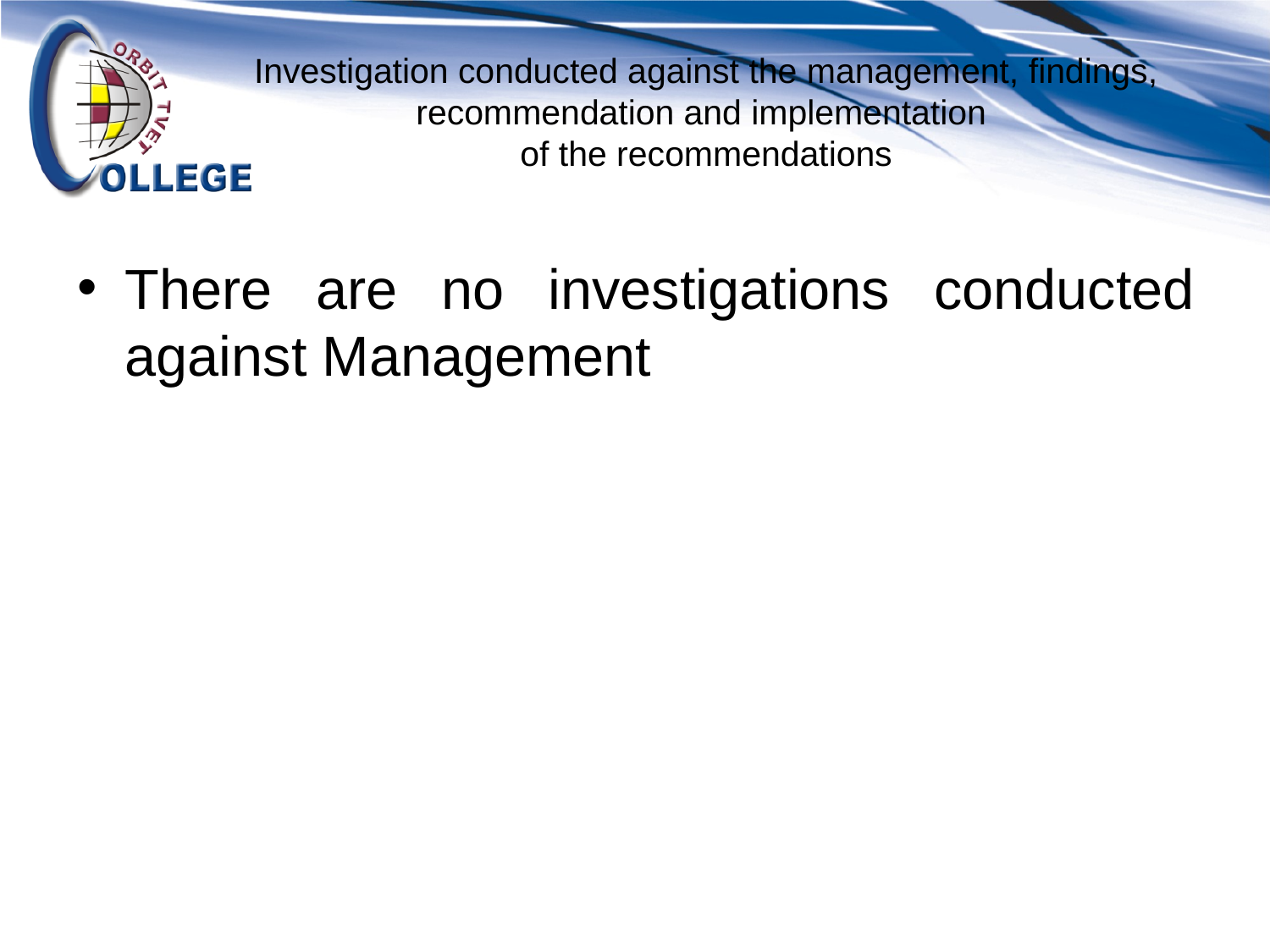

# Investigation conducted against the management, findings, recommendation and implementation of the recommendations
There are no investigations conducted against Management